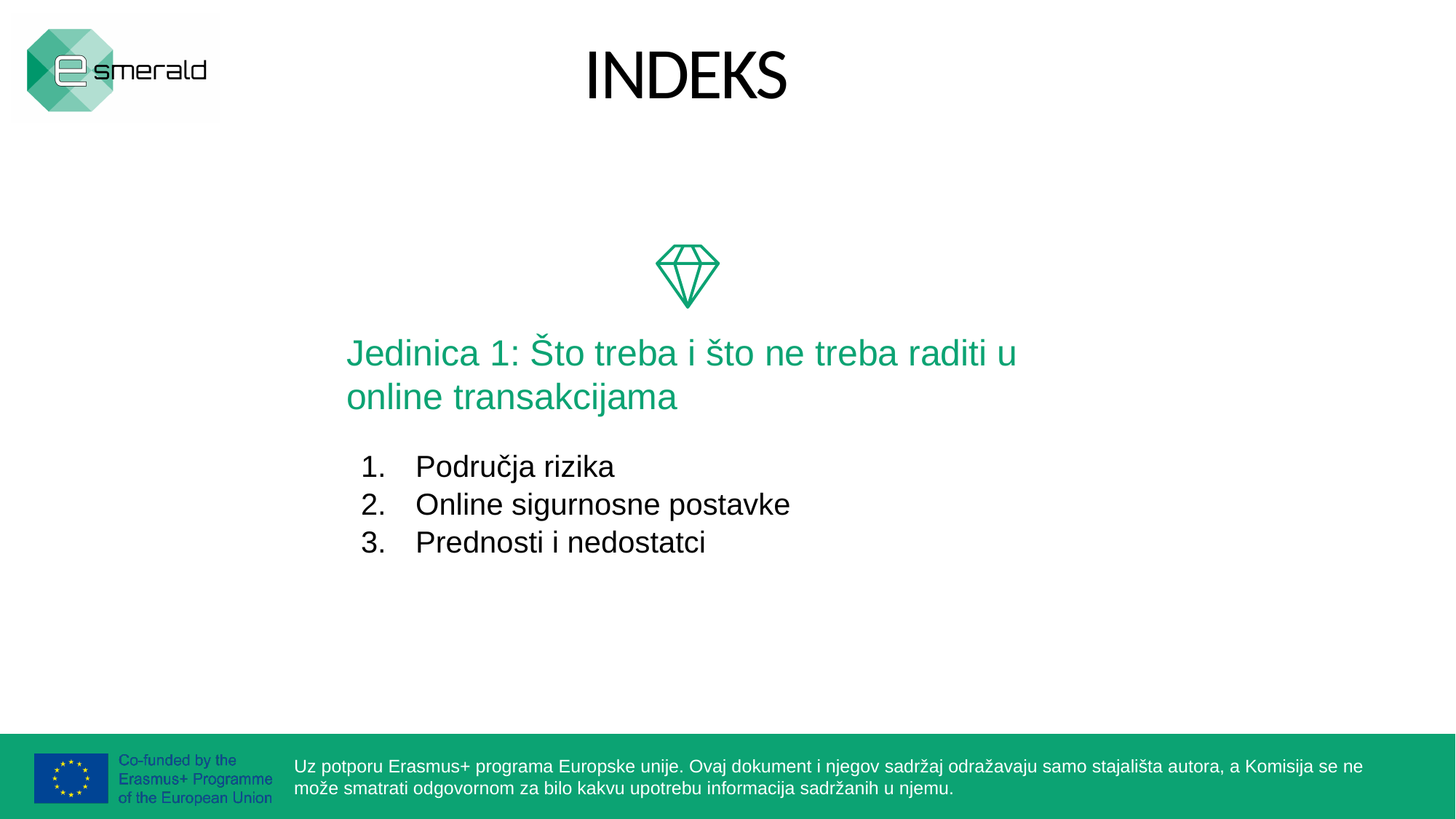

INDEKS

Jedinica 1: Što treba i što ne treba raditi u online transakcijama
Područja rizika
Online sigurnosne postavke
Prednosti i nedostatci